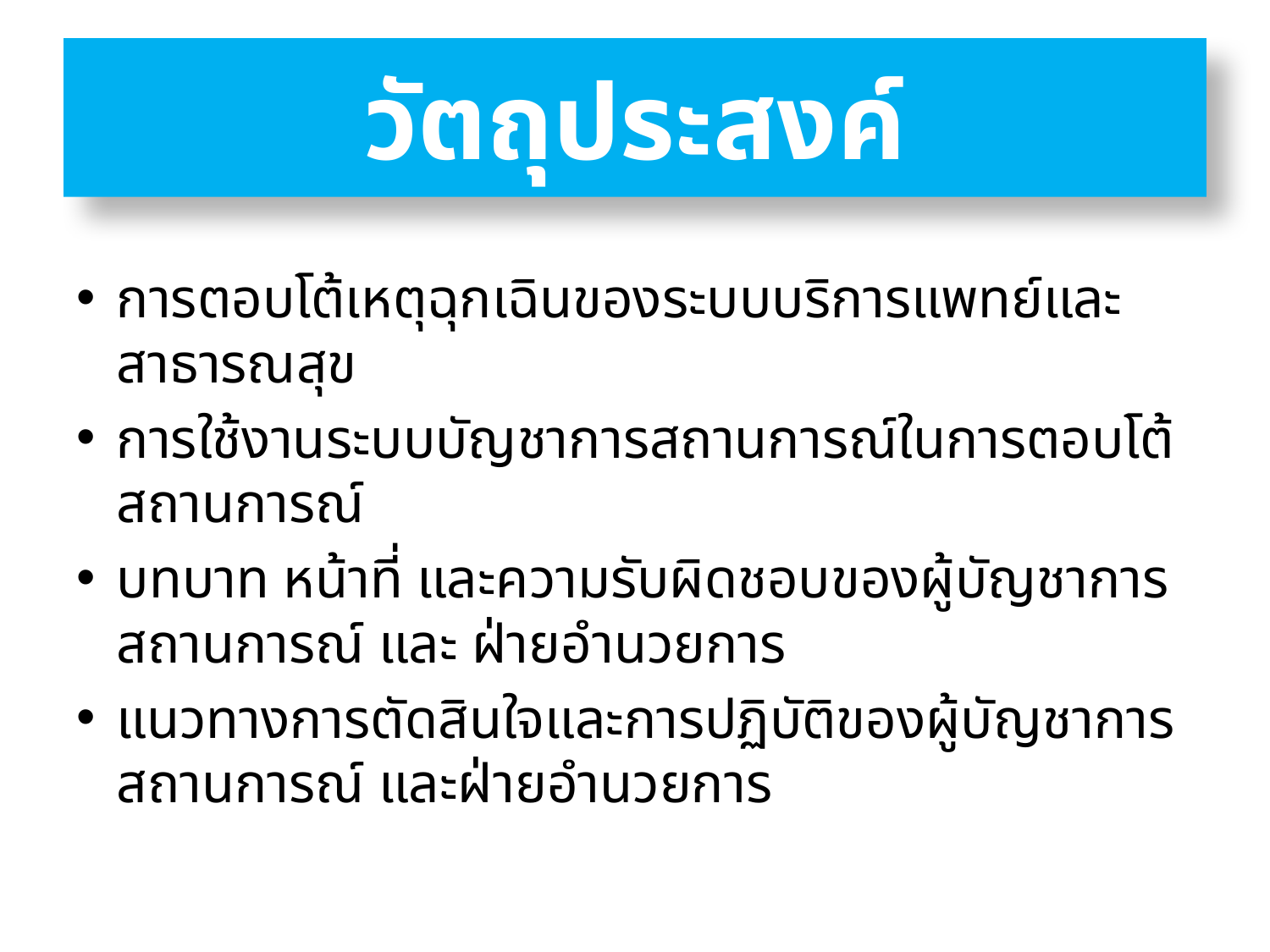

# วัตถุประสงค์
การตอบโต้เหตุฉุกเฉินของระบบบริการแพทย์และสาธารณสุข
การใช้งานระบบบัญชาการสถานการณ์ในการตอบโต้สถานการณ์
บทบาท หน้าที่ และความรับผิดชอบของผู้บัญชาการสถานการณ์ และ ฝ่ายอำนวยการ
แนวทางการตัดสินใจและการปฏิบัติของผู้บัญชาการสถานการณ์ และฝ่ายอำนวยการ